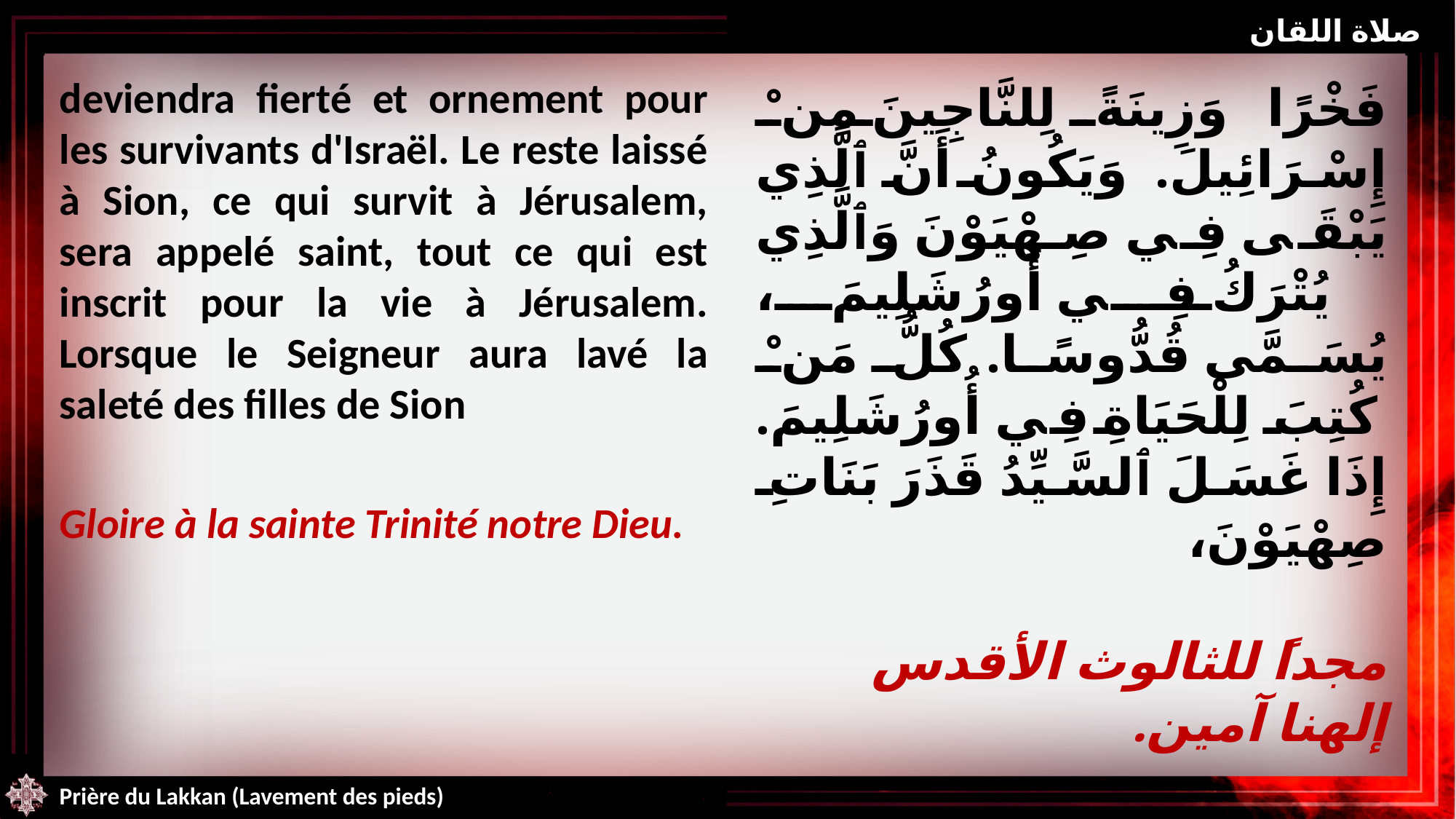

صلاة اللقان
deviendra fierté et ornement pour les survivants d'Israël. Le reste laissé à Sion, ce qui survit à Jérusalem, sera appelé saint, tout ce qui est inscrit pour la vie à Jérusalem. Lorsque le Seigneur aura lavé la saleté des filles de Sion

Gloire à la sainte Trinité notre Dieu.

فَخْرًا وَزِينَةً لِلنَّاجِينَ مِنْ إِسْرَائِيلَ. وَيَكُونُ أَنَّ ٱلَّذِي يَبْقَى فِي صِهْيَوْنَ وَٱلَّذِي يُتْرَكُ فِي أُورُشَلِيمَ، يُسَمَّى قُدُّوسًا. كُلُّ مَنْ كُتِبَ لِلْحَيَاةِ فِي أُورُشَلِيمَ. إِذَا غَسَلَ ٱلسَّيِّدُ قَذَرَ بَنَاتِ صِهْيَوْنَ،

مجداً للثالوث الأقدس إلهنا آمين.

Prière du Lakkan (Lavement des pieds)